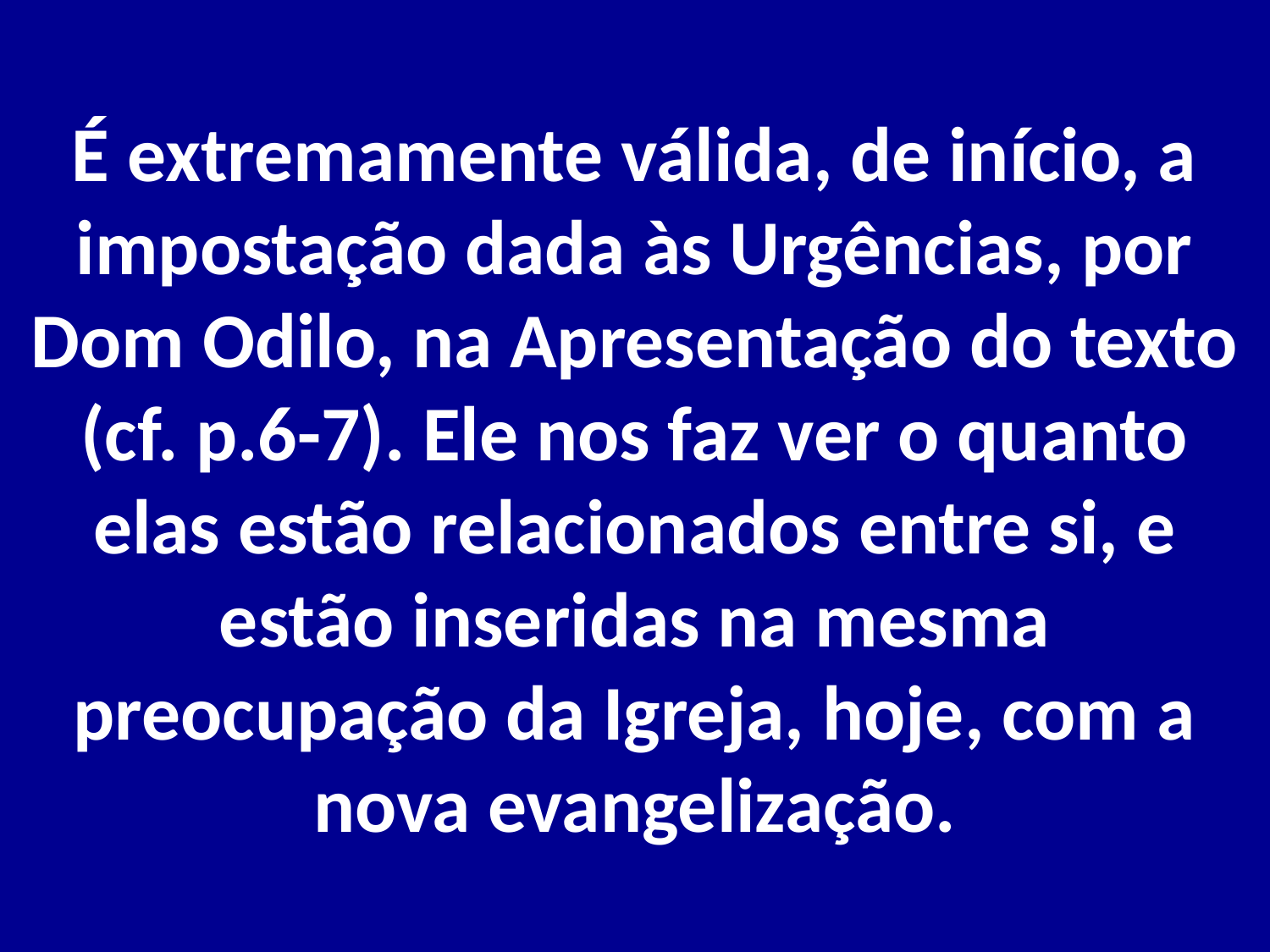

# É extremamente válida, de início, a impostação dada às Urgências, por Dom Odilo, na Apresentação do texto (cf. p.6-7). Ele nos faz ver o quanto elas estão relacionados entre si, e estão inseridas na mesma preocupação da Igreja, hoje, com a nova evangelização.